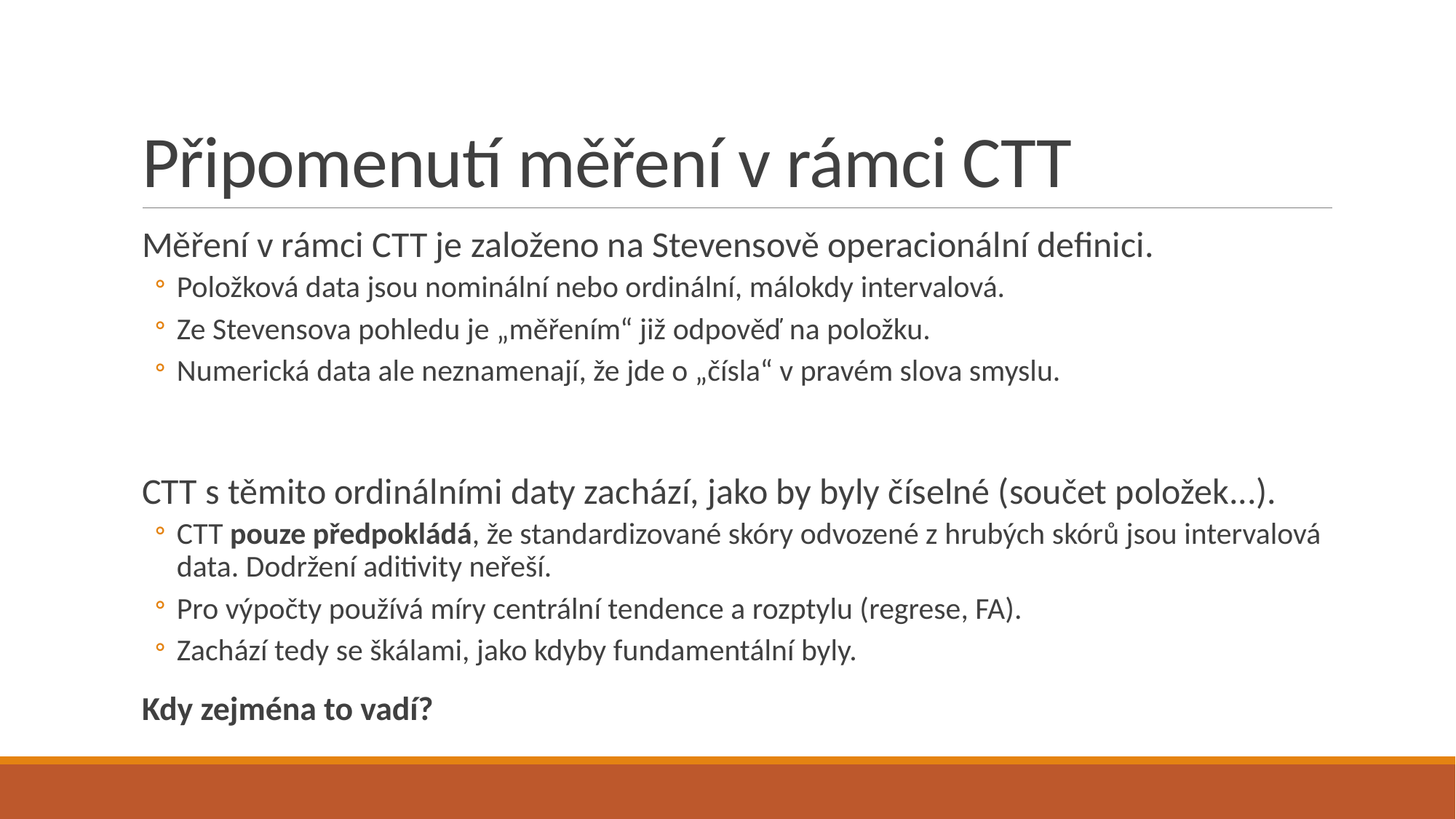

# Připomenutí měření v rámci CTT
Měření v rámci CTT je založeno na Stevensově operacionální definici.
Položková data jsou nominální nebo ordinální, málokdy intervalová.
Ze Stevensova pohledu je „měřením“ již odpověď na položku.
Numerická data ale neznamenají, že jde o „čísla“ v pravém slova smyslu.

CTT s těmito ordinálními daty zachází, jako by byly číselné (součet položek...).
CTT pouze předpokládá, že standardizované skóry odvozené z hrubých skórů jsou intervalová data. Dodržení aditivity neřeší.
Pro výpočty používá míry centrální tendence a rozptylu (regrese, FA).
Zachází tedy se škálami, jako kdyby fundamentální byly.
Kdy zejména to vadí?